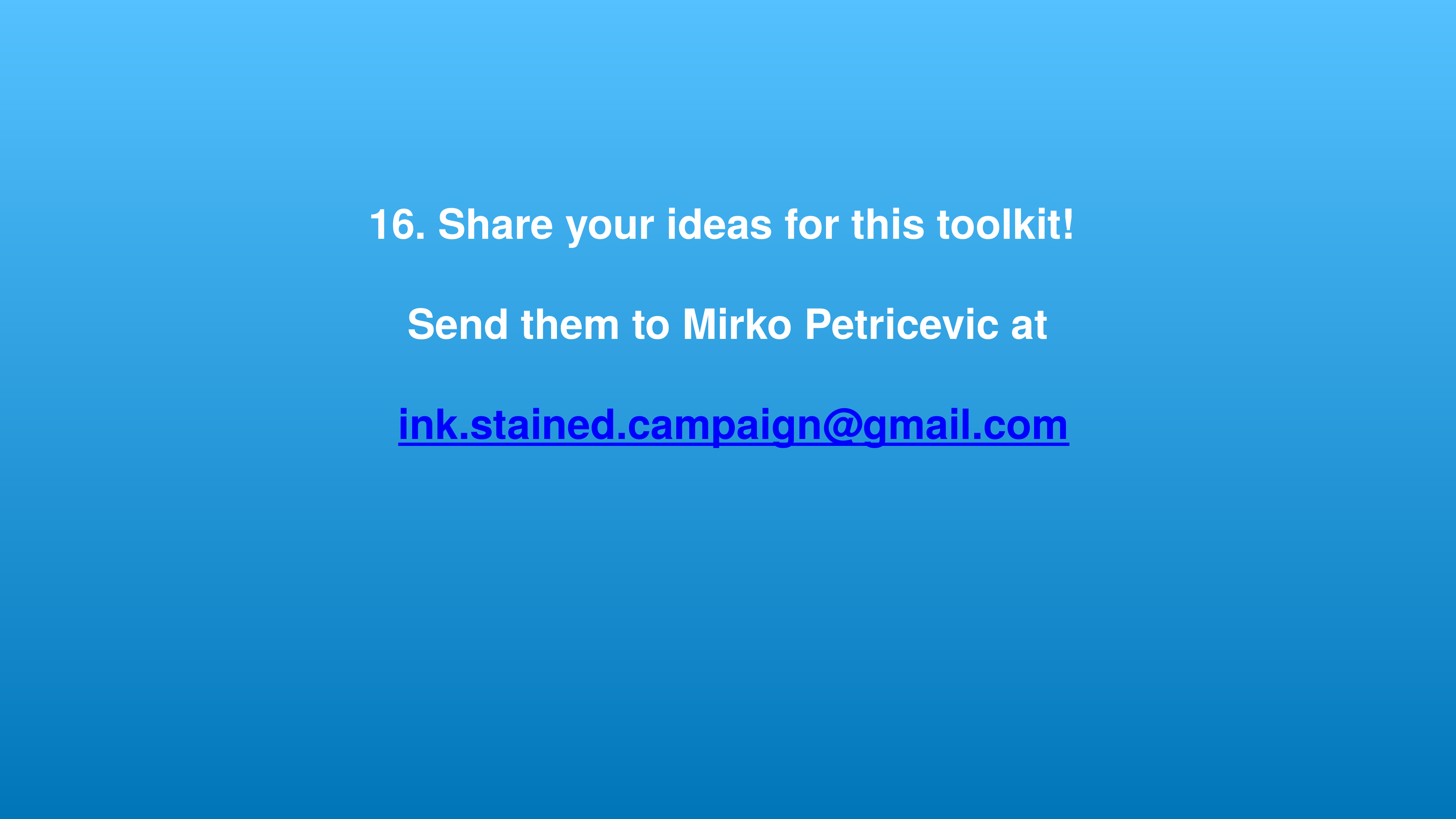

16. Share your ideas for this toolkit!

Send them to Mirko Petricevic at

 ink.stained.campaign@gmail.com